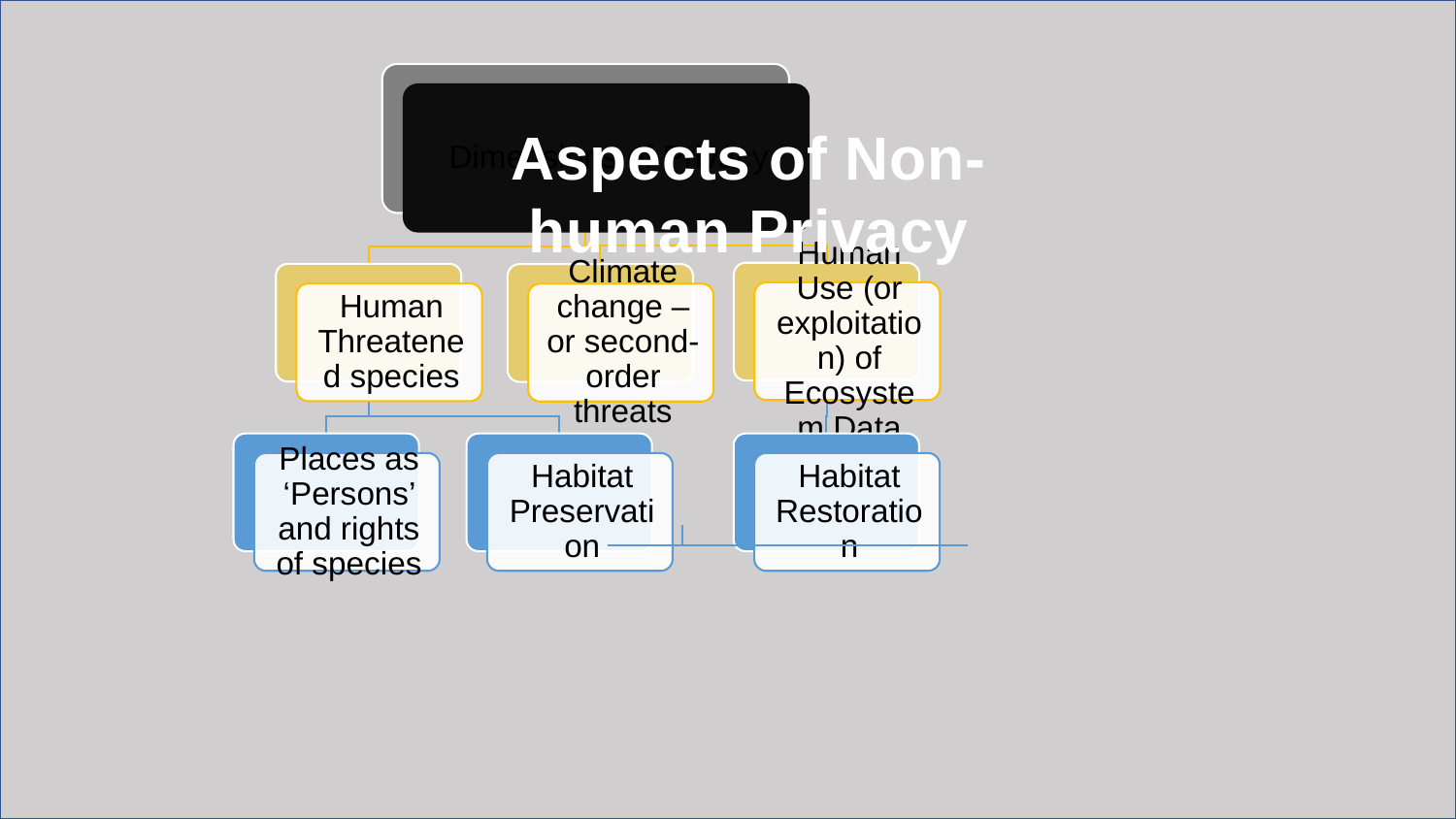

Dimensions of Privacy
Human Threatened species
Places as ‘Persons’ and rights of species
Habitat Preservation
Climate change – or second-order threats
Human Use (or exploitation) of Ecosystem Data
Habitat Restoration
Aspects of Non-human Privacy